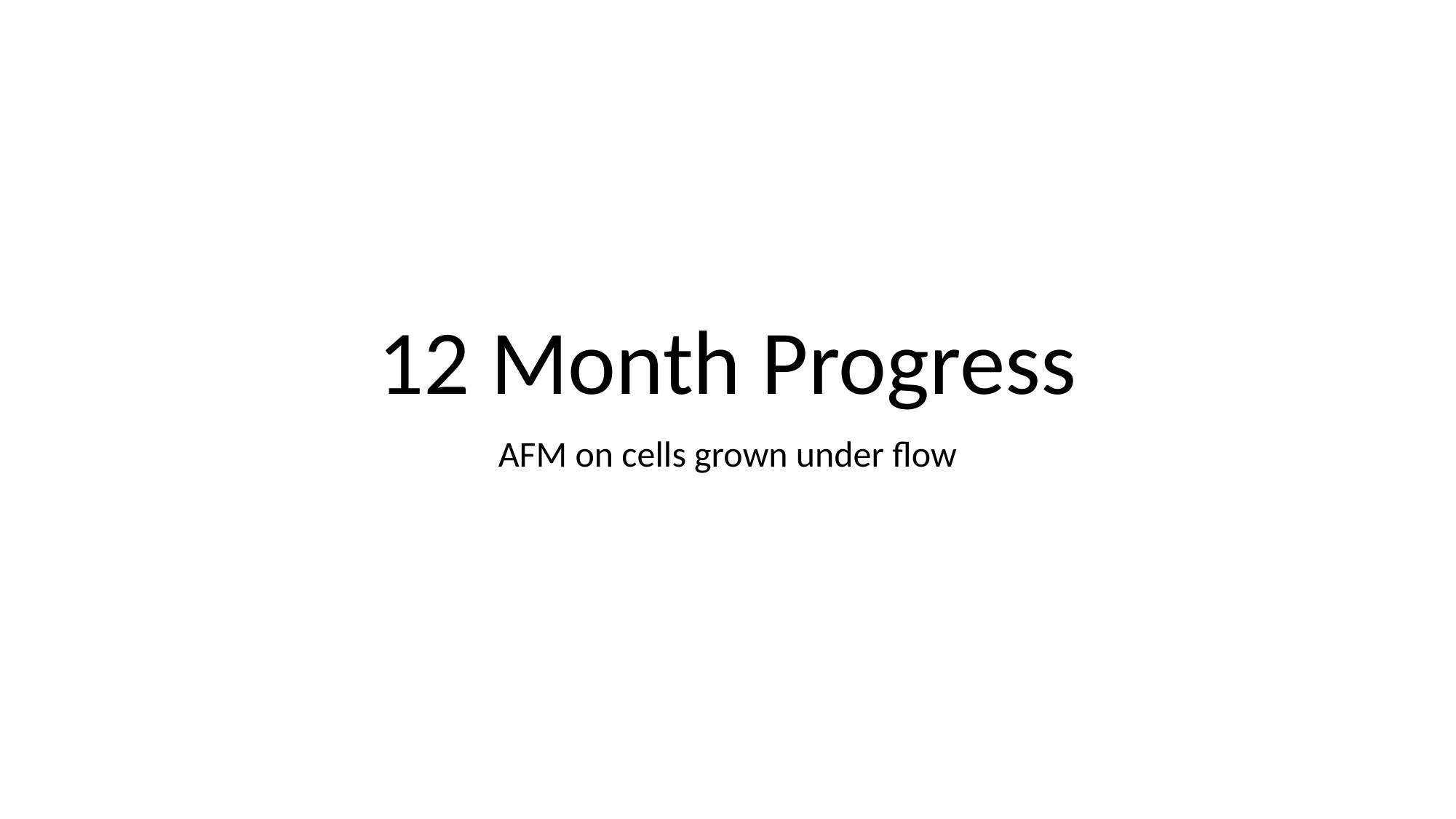

# 12 Month Progress
AFM on cells grown under flow